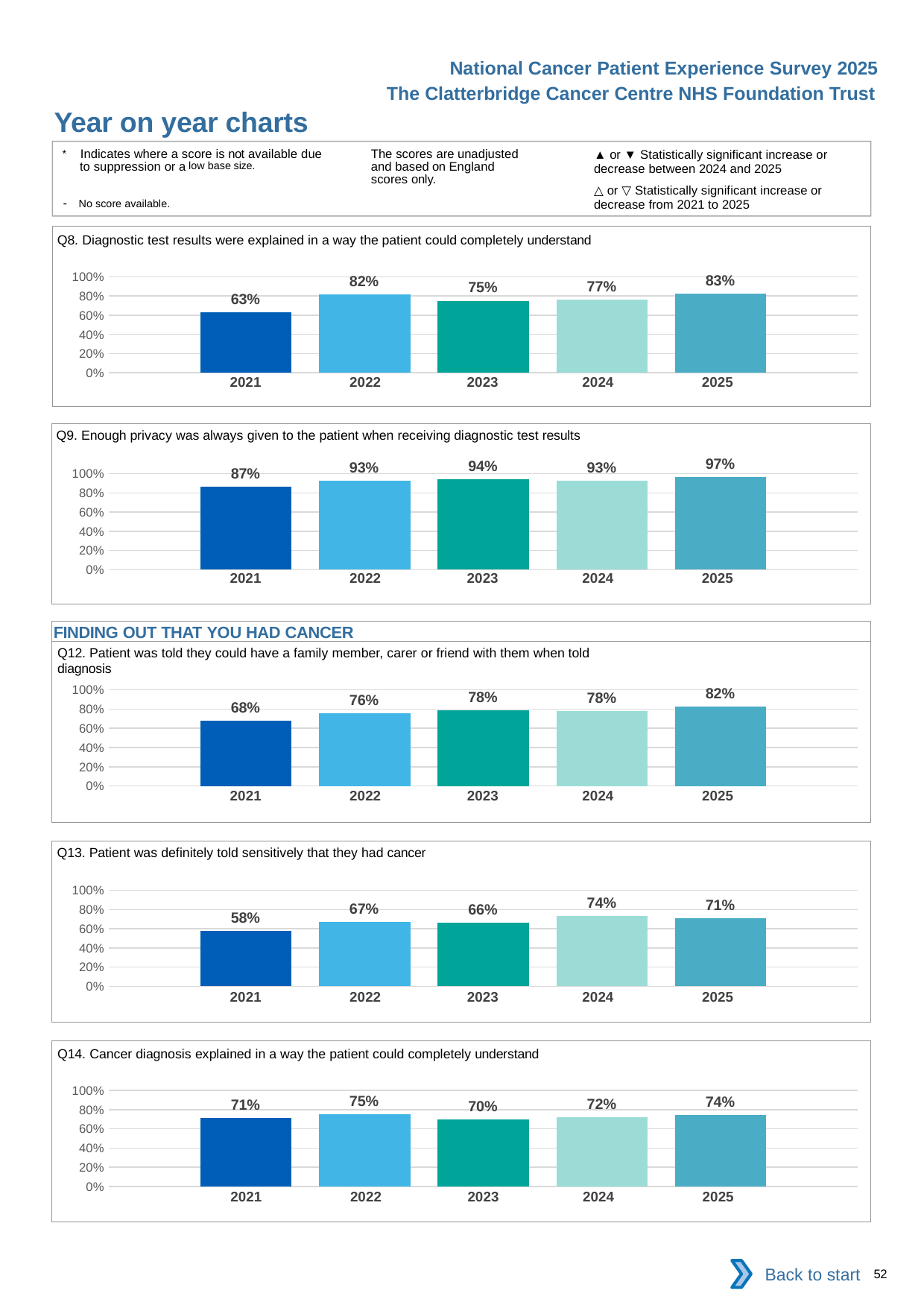

National Cancer Patient Experience Survey 2025
The Clatterbridge Cancer Centre NHS Foundation Trust
Year on year charts (2)

The scores are unadjusted and based on England scores only.
*  Indicates where a score is not available due to suppression or a low base size.
- No score available.
▲ or ▼ Statistically significant increase or decrease between 2024 and 2025
△ or ▽ Statistically significant increase or decrease from 2021 to 2025
Q8. Diagnostic test results were explained in a way the patient could completely understand

### Chart

| Category | 2021 | 2022 | 2023 | 2024 | 2025 |
|---|---|---|---|---|---|
| Category 1 | 0.6333333 | 0.8181818 | 0.75 | 0.7650602 | 0.8255814 |
| 2021 | 2022 | 2023 | 2024 | 2025 |
| --- | --- | --- | --- | --- |
|  |  |  |  |  |
Q9. Enough privacy was always given to the patient when receiving diagnostic test results

### Chart

| Category | 2021 | 2022 | 2023 | 2024 | 2025 |
|---|---|---|---|---|---|
| Category 1 | 0.8666667 | 0.9279279 | 0.9444444 | 0.9272727 | 0.9655172 |
| 2021 | 2022 | 2023 | 2024 | 2025 |
| --- | --- | --- | --- | --- |
|  |  |  |  |  |
FINDING OUT THAT YOU HAD CANCER
Q12. Patient was told they could have a family member, carer or friend with them when told diagnosis

### Chart

| Category | 2021 | 2022 | 2023 | 2024 | 2025 |
|---|---|---|---|---|---|
| Category 1 | 0.6818182 | 0.7575758 | 0.784 | 0.7777778 | 0.8226601 |
| 2021 | 2022 | 2023 | 2024 | 2025 |
| --- | --- | --- | --- | --- |
|  |  |  |  |  |
Q13. Patient was definitely told sensitively that they had cancer

### Chart

| Category | 2021 | 2022 | 2023 | 2024 | 2025 |
|---|---|---|---|---|---|
| Category 1 | 0.5797101 | 0.6736111 | 0.6595744 | 0.7352941 | 0.7096774 |
| 2021 | 2022 | 2023 | 2024 | 2025 |
| --- | --- | --- | --- | --- |
|  |  |  |  |  |
Q14. Cancer diagnosis explained in a way the patient could completely understand

### Chart

| Category | 2021 | 2022 | 2023 | 2024 | 2025 |
|---|---|---|---|---|---|
| Category 1 | 0.7142857 | 0.75 | 0.6978417 | 0.723301 | 0.7419355 |
| 2021 | 2022 | 2023 | 2024 | 2025 |
| --- | --- | --- | --- | --- |
|  |  |  |  |  |
Back to start

52